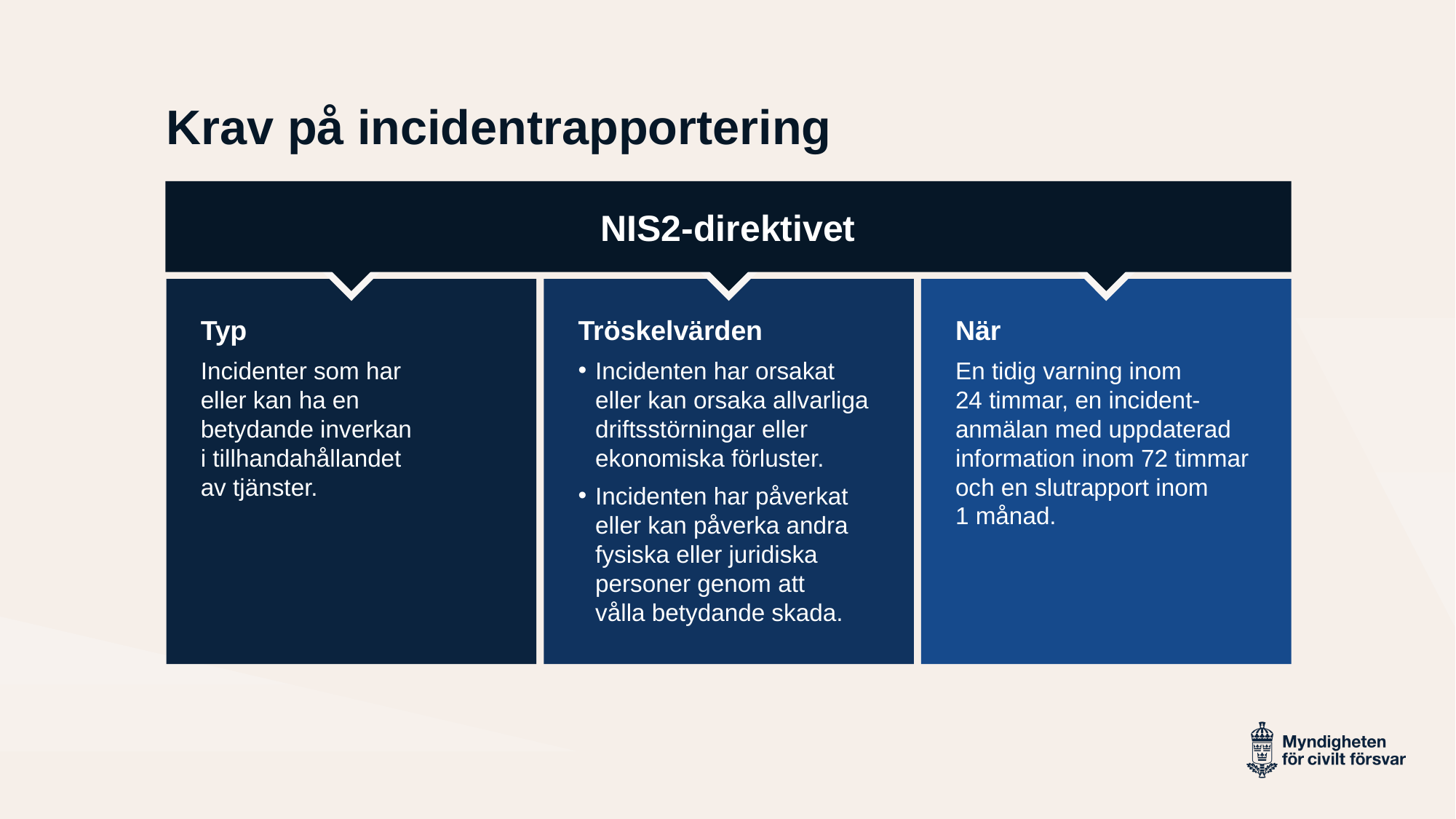

# Krav på incidentrapportering
NIS2-direktivet

Typ
Incidenter som har
eller kan ha en
betydande inverkan
i tillhandahållandet
av tjänster.
Tröskelvärden
Incidenten har orsakat eller kan orsaka allvarliga driftsstörningar eller ekonomiska förluster.
Incidenten har påverkat eller kan påverka andra
fysiska eller juridiska personer genom att
vålla betydande skada.
När
En tidig varning inom
24 timmar, en incident-anmälan med uppdaterad information inom 72 timmar och en slutrapport inom
1 månad.